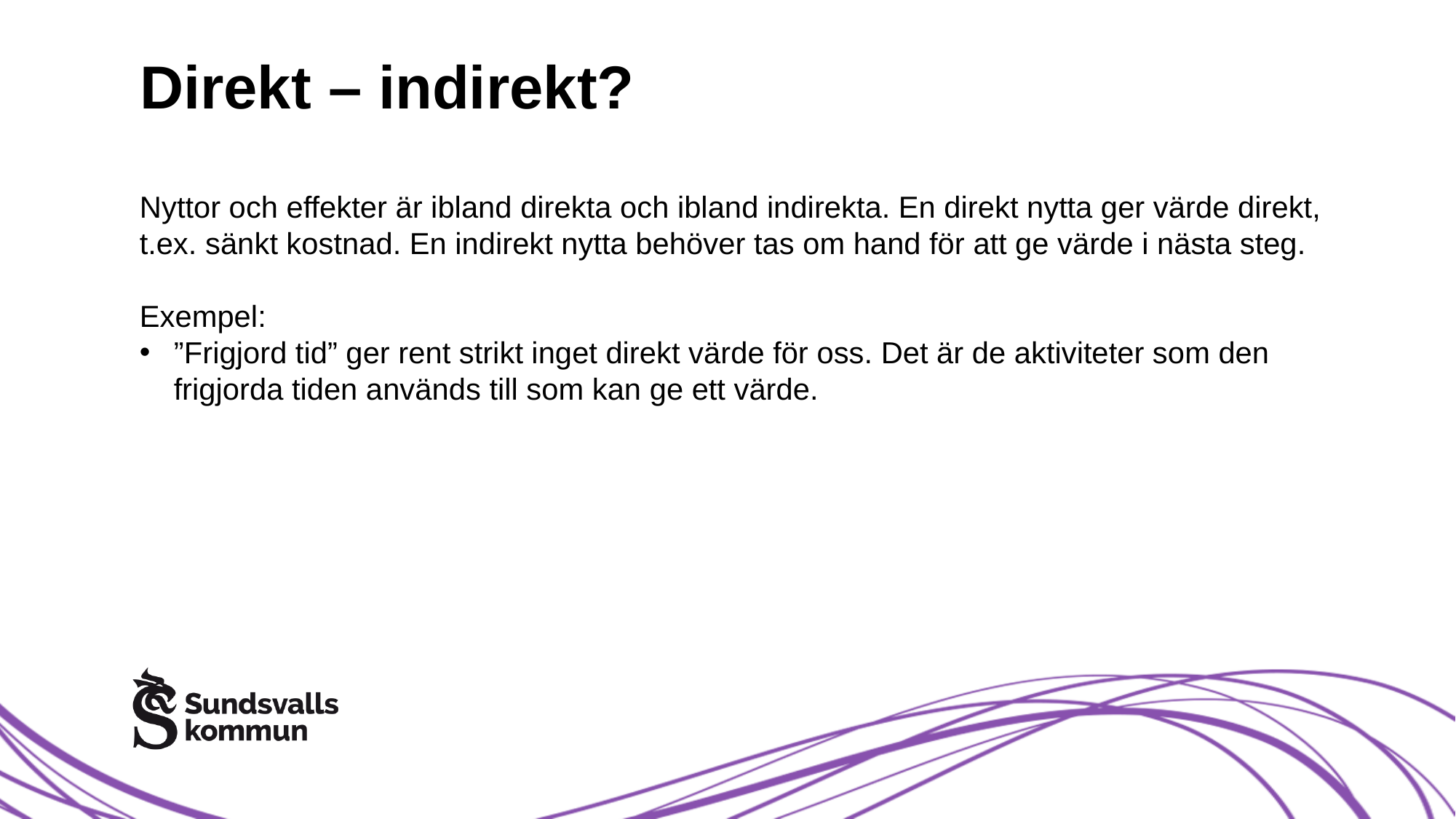

# Direkt – indirekt?
Nyttor och effekter är ibland direkta och ibland indirekta. En direkt nytta ger värde direkt, t.ex. sänkt kostnad. En indirekt nytta behöver tas om hand för att ge värde i nästa steg.

Exempel:
”Frigjord tid” ger rent strikt inget direkt värde för oss. Det är de aktiviteter som den frigjorda tiden används till som kan ge ett värde.